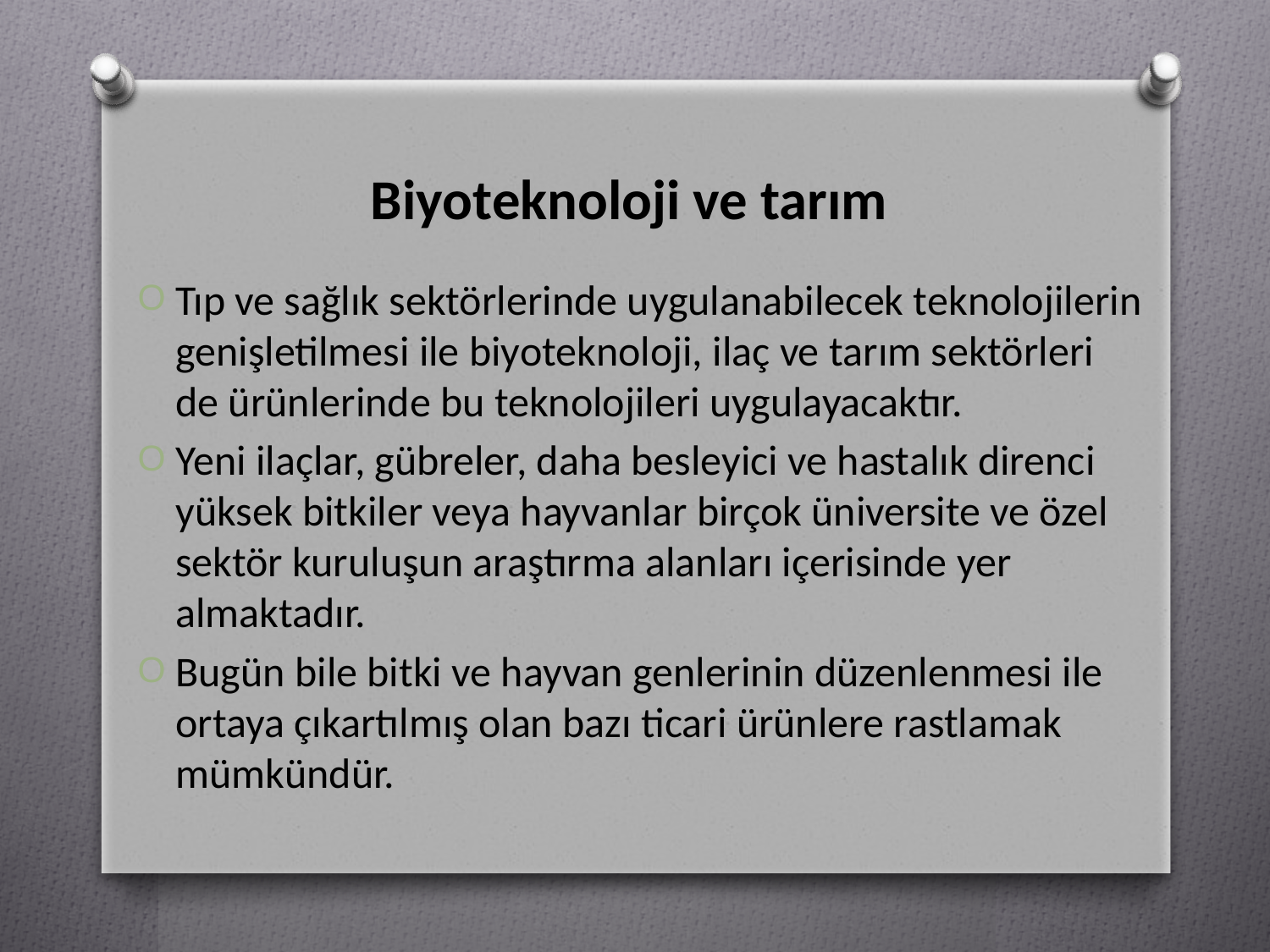

# Biyoteknoloji ve tarım
Tıp ve sağlık sektörlerinde uygulanabilecek teknolojilerin genişletilmesi ile biyoteknoloji, ilaç ve tarım sektörleri de ürünlerinde bu teknolojileri uygulayacaktır.
Yeni ilaçlar, gübreler, daha besleyici ve hastalık direnci yüksek bitkiler veya hayvanlar birçok üniversite ve özel sektör kuruluşun araştırma alanları içerisinde yer almaktadır.
Bugün bile bitki ve hayvan genlerinin düzenlenmesi ile ortaya çıkartılmış olan bazı ticari ürünlere rastlamak mümkündür.